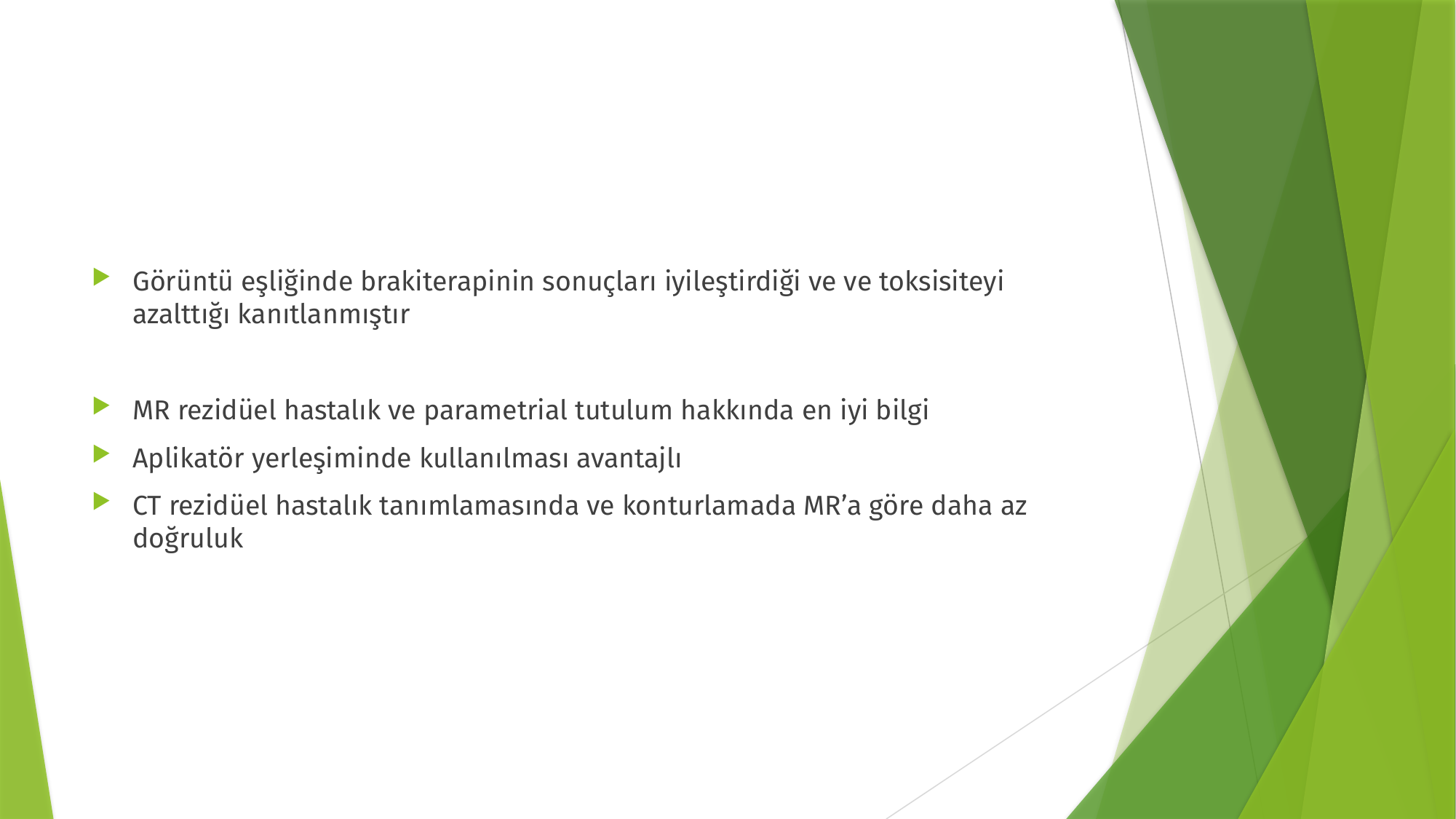

#
Görüntü eşliğinde brakiterapinin sonuçları iyileştirdiği ve ve toksisiteyi azalttığı kanıtlanmıştır

MR rezidüel hastalık ve parametrial tutulum hakkında en iyi bilgi
Aplikatör yerleşiminde kullanılması avantajlı
CT rezidüel hastalık tanımlamasında ve konturlamada MR’a göre daha az doğruluk